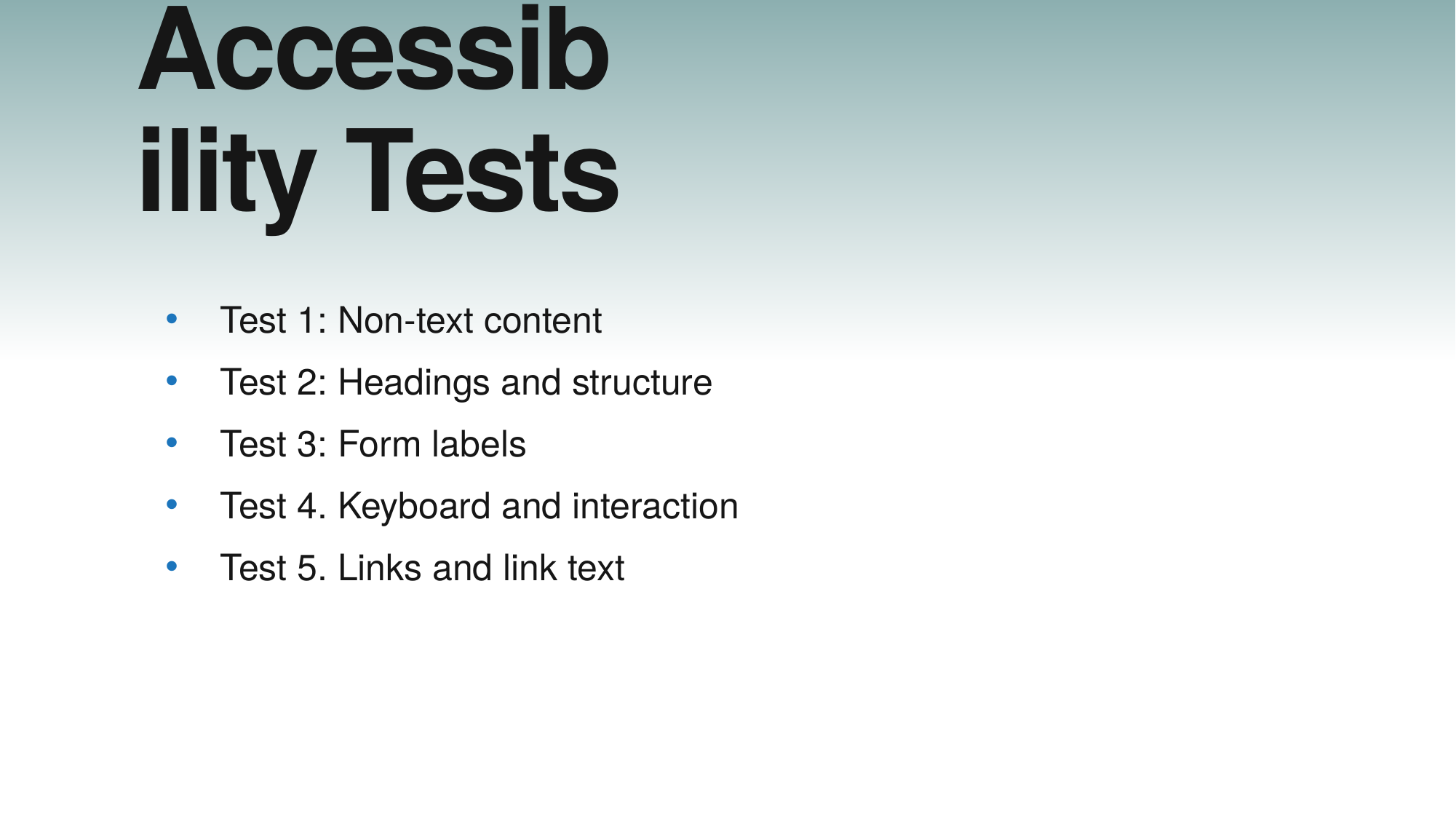

# 5 Accessibility Tests
Test 1: Non-text content
Test 2: Headings and structure
Test 3: Form labels
Test 4. Keyboard and interaction
Test 5. Links and link text